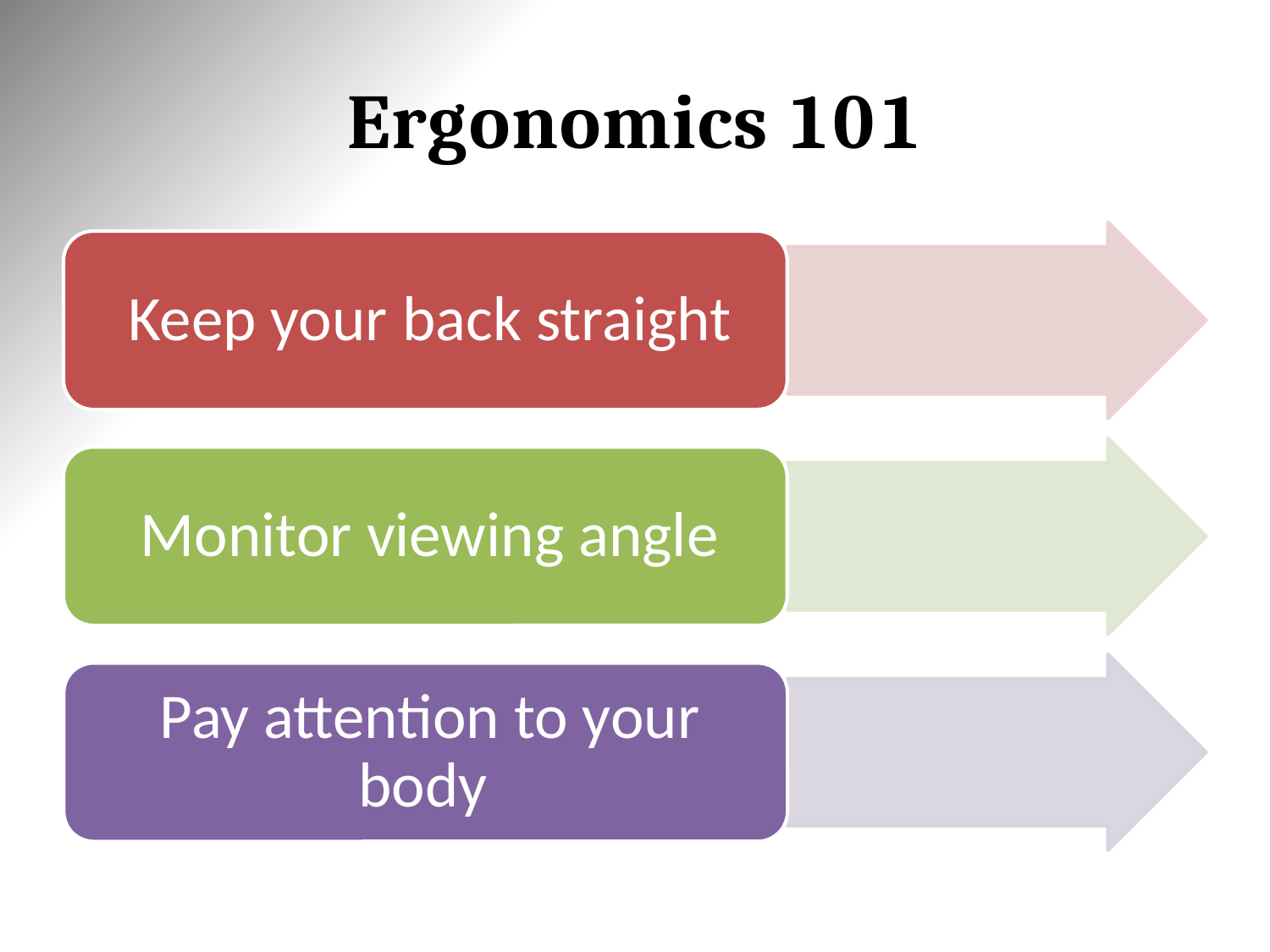

# Ergonomics 101
Keep your back straight
Monitor viewing angle
Pay attention to your body